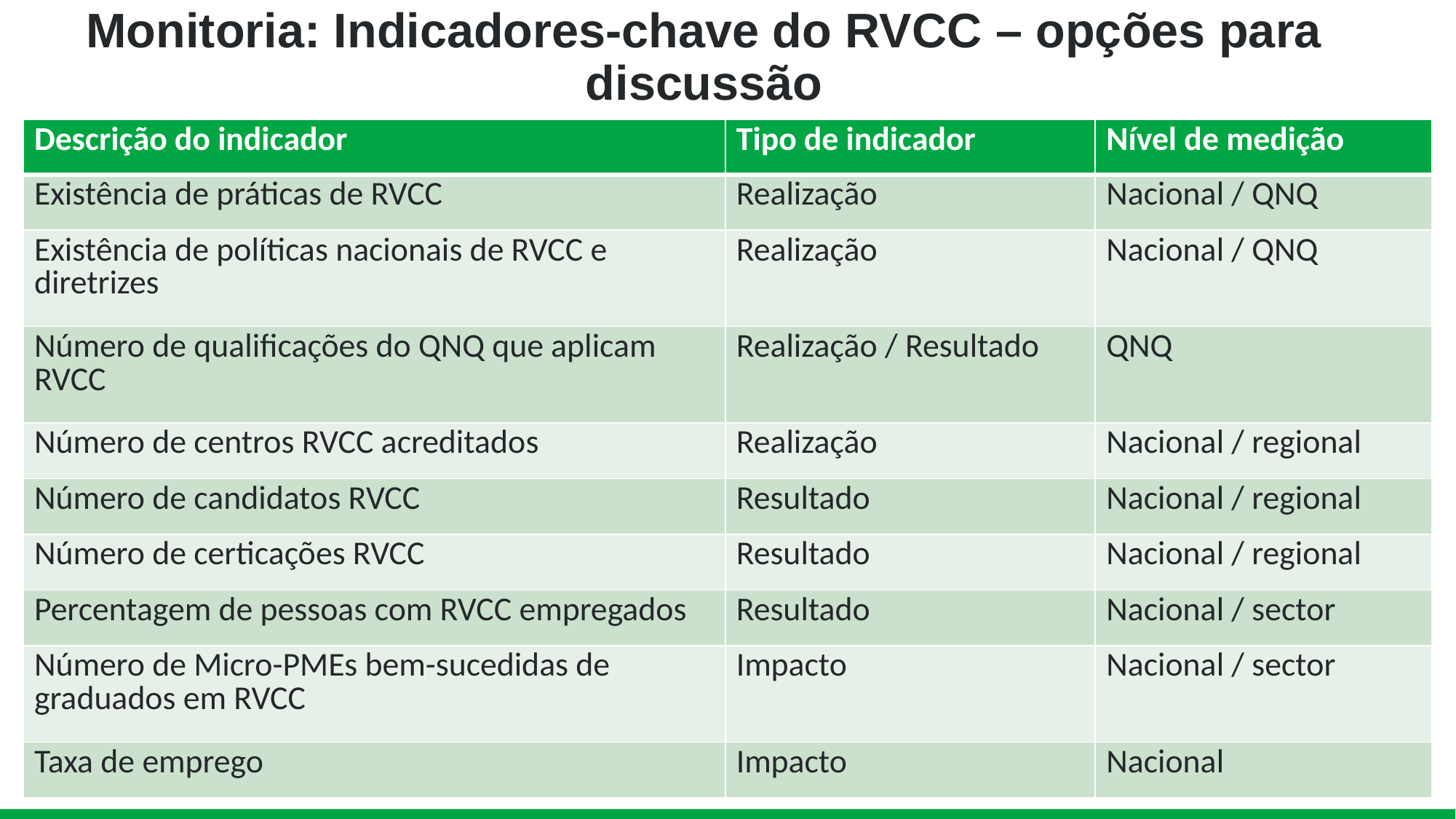

# Monitoria: Indicadores-chave do RVCC – opções para discussão
| Descrição do indicador | Tipo de indicador | Nível de medição |
| --- | --- | --- |
| Existência de práticas de RVCC | Realização | Nacional / QNQ |
| Existência de políticas nacionais de RVCC e diretrizes | Realização | Nacional / QNQ |
| Número de qualificações do QNQ que aplicam RVCC | Realização / Resultado | QNQ |
| Número de centros RVCC acreditados | Realização | Nacional / regional |
| Número de candidatos RVCC | Resultado | Nacional / regional |
| Número de certicações RVCC | Resultado | Nacional / regional |
| Percentagem de pessoas com RVCC empregados | Resultado | Nacional / sector |
| Número de Micro-PMEs bem-sucedidas de graduados em RVCC | Impacto | Nacional / sector |
| Taxa de emprego | Impacto | Nacional |